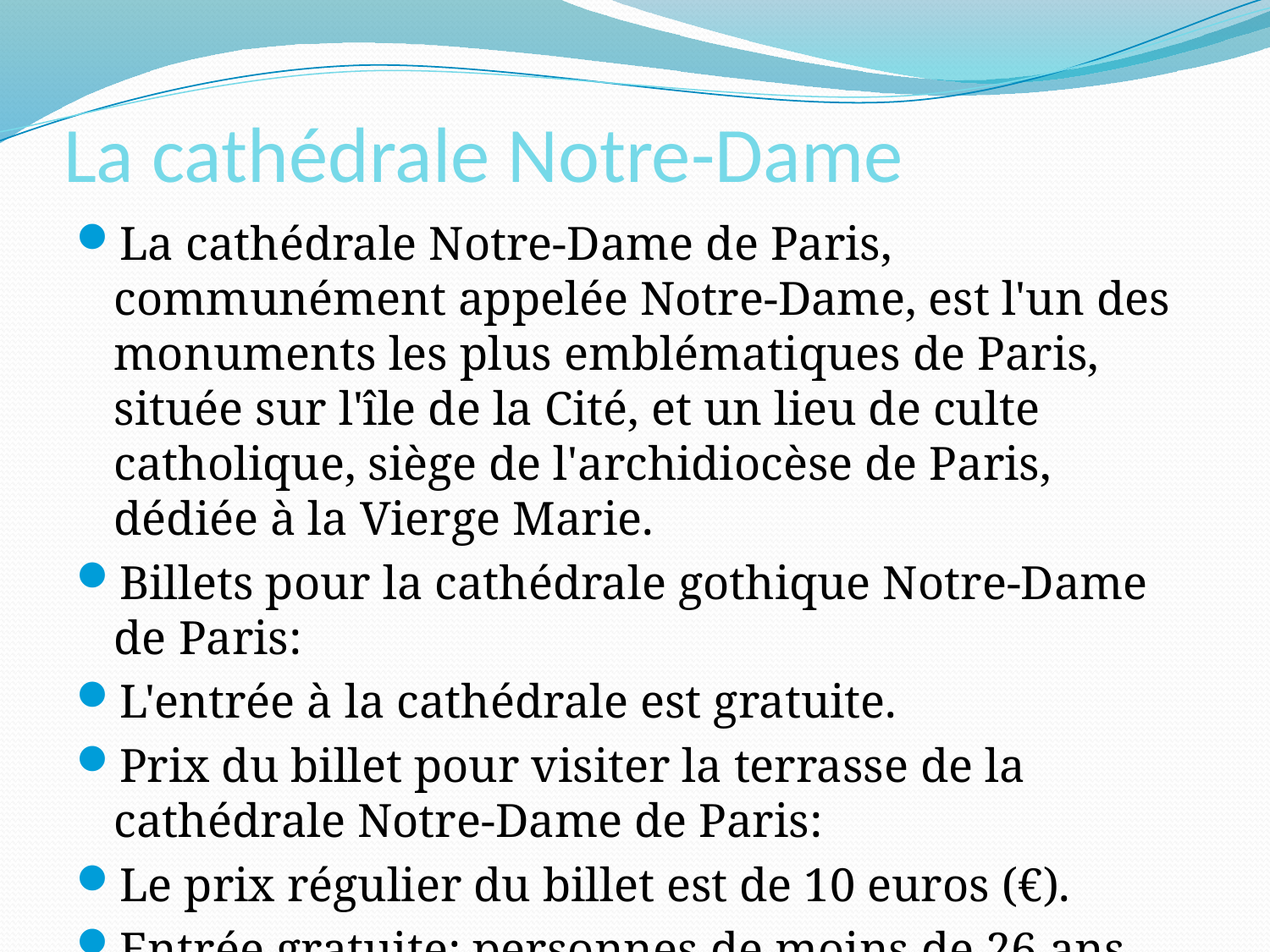

# La cathédrale Notre-Dame
La cathédrale Notre-Dame de Paris, communément appelée Notre-Dame, est l'un des monuments les plus emblématiques de Paris, située sur l'île de la Cité, et un lieu de culte catholique, siège de l'archidiocèse de Paris, dédiée à la Vierge Marie.
Billets pour la cathédrale gothique Notre-Dame de Paris:
L'entrée à la cathédrale est gratuite.
Prix ​​du billet pour visiter la terrasse de la cathédrale Notre-Dame de Paris:
Le prix régulier du billet est de 10 euros (€).
Entrée gratuite: personnes de moins de 26 ans.